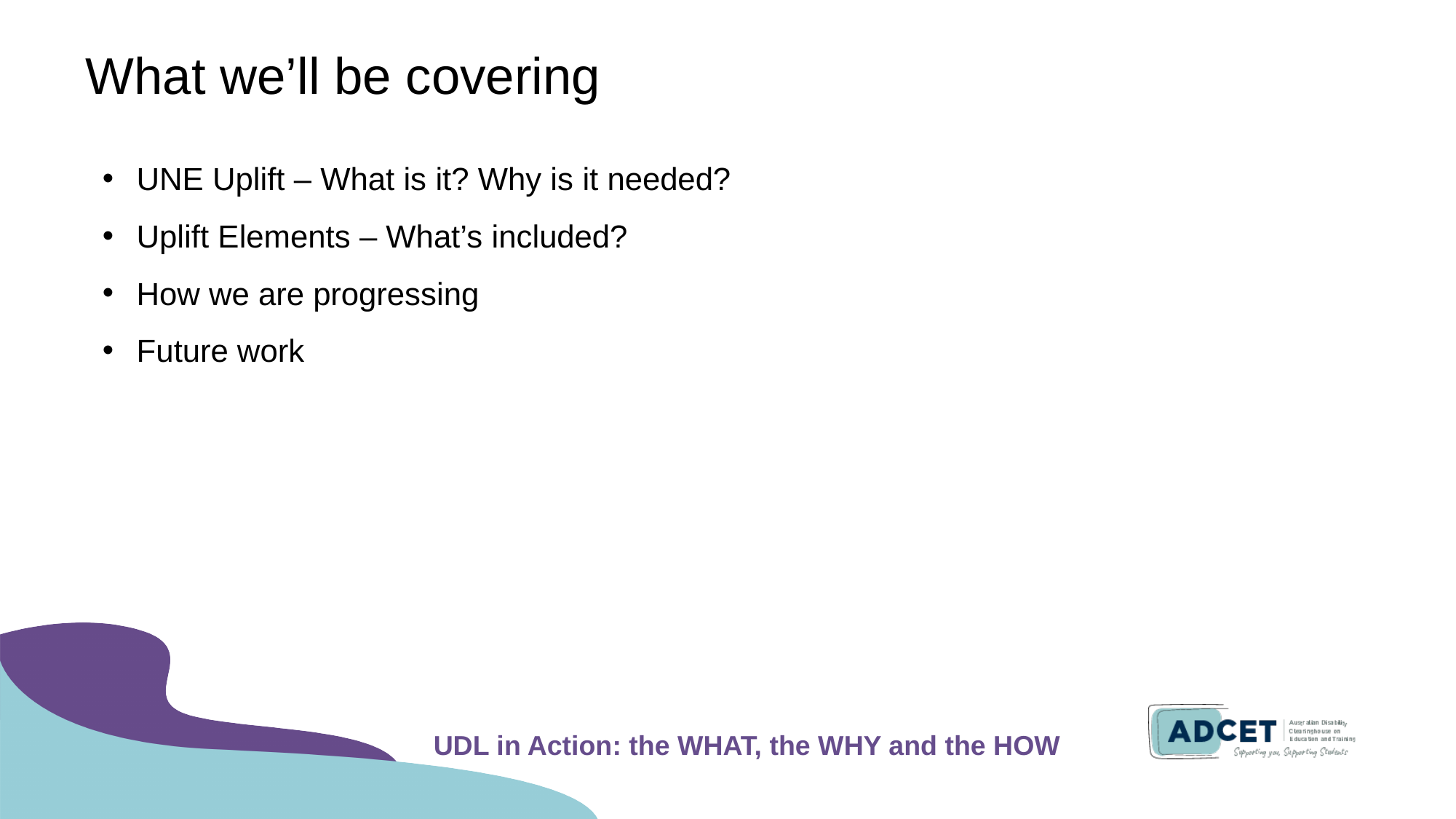

# What we’ll be covering
UNE Uplift – What is it? Why is it needed?
Uplift Elements – What’s included?
How we are progressing
Future work